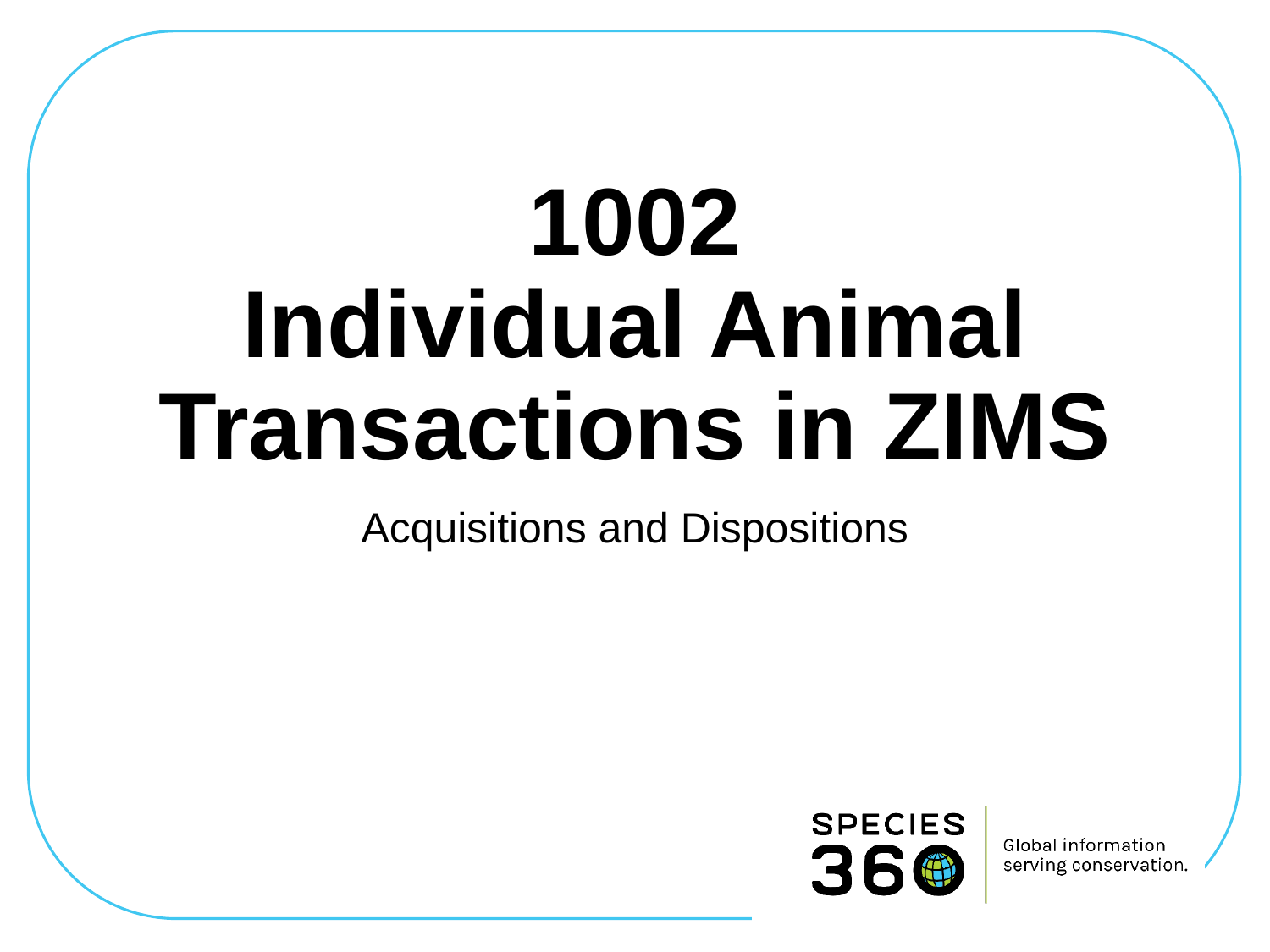

# 1002 Individual Animal Transactions in ZIMS
Acquisitions and Dispositions